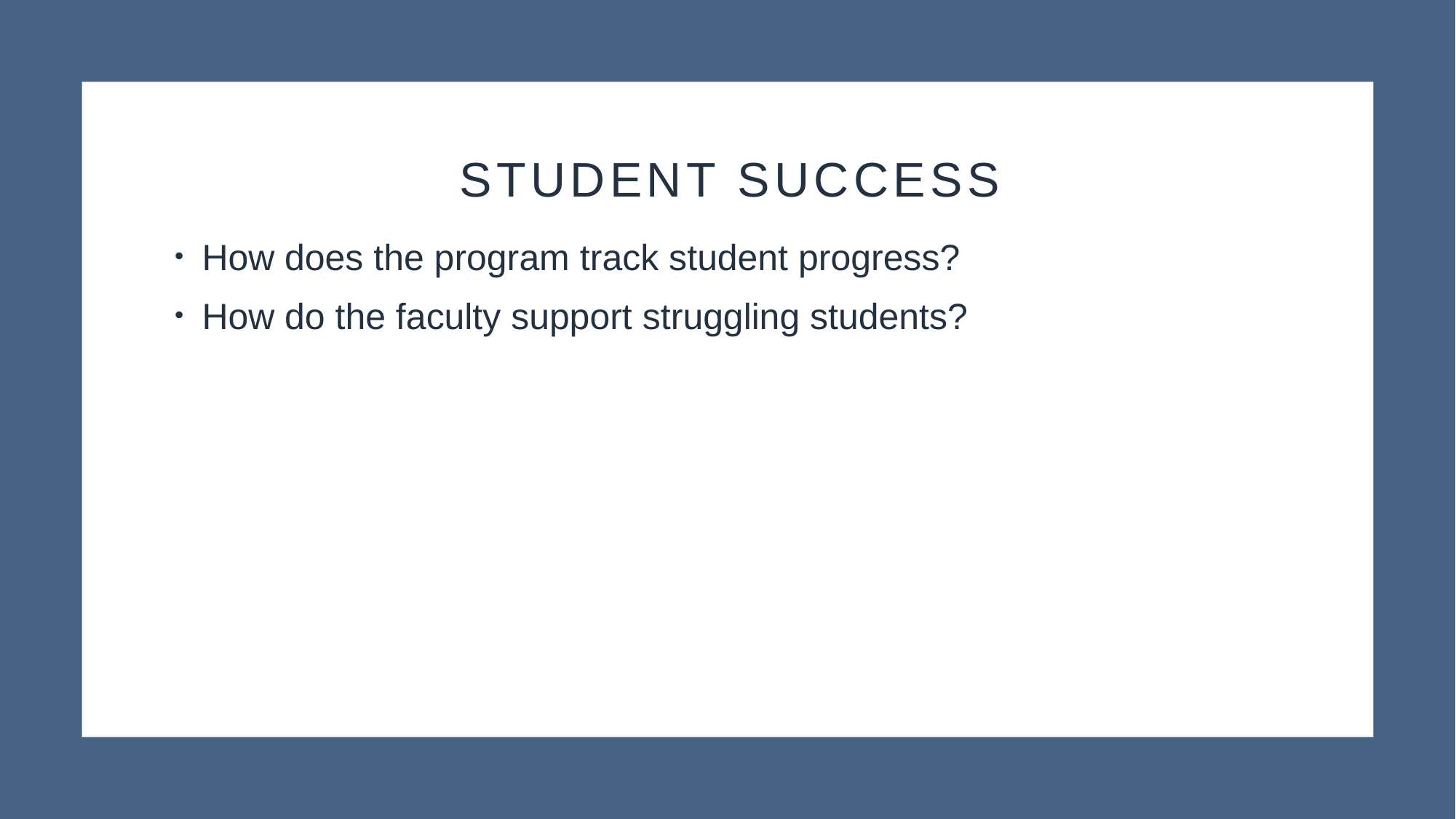

# Student success
How does the program track student progress?
How do the faculty support struggling students?